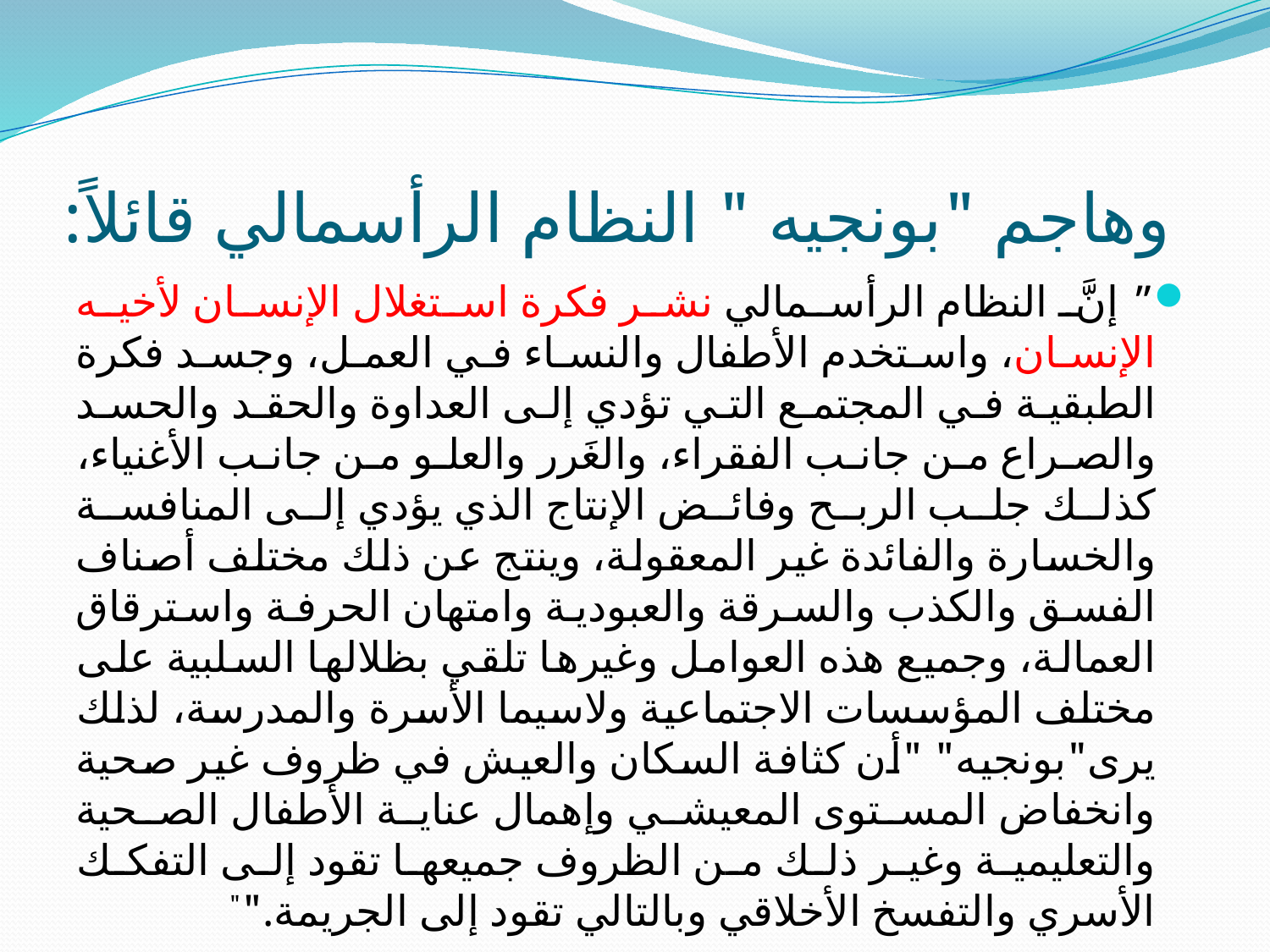

# وهاجم "بونجيه " النظام الرأسمالي قائلاً:
” إنَّ النظام الرأسمالي نشر فكرة استغلال الإنسان لأخيه الإنسان، واستخدم الأطفال والنساء في العمل، وجسد فكرة الطبقية في المجتمع التي تؤدي إلى العداوة والحقد والحسد والصراع من جانب الفقراء، والغَرر والعلو من جانب الأغنياء، كذلك جلب الربح وفائض الإنتاج الذي يؤدي إلى المنافسة والخسارة والفائدة غير المعقولة، وينتج عن ذلك مختلف أصناف الفسق والكذب والسرقة والعبودية وامتهان الحرفة واسترقاق العمالة، وجميع هذه العوامل وغيرها تلقي بظلالها السلبية على مختلف المؤسسات الاجتماعية ولاسيما الأسرة والمدرسة، لذلك يرى"بونجيه" "أن كثافة السكان والعيش في ظروف غير صحية وانخفاض المستوى المعيشي وإهمال عناية الأطفال الصحية والتعليمية وغير ذلك من الظروف جميعها تقود إلى التفكك الأسري والتفسخ الأخلاقي وبالتالي تقود إلى الجريمة.""